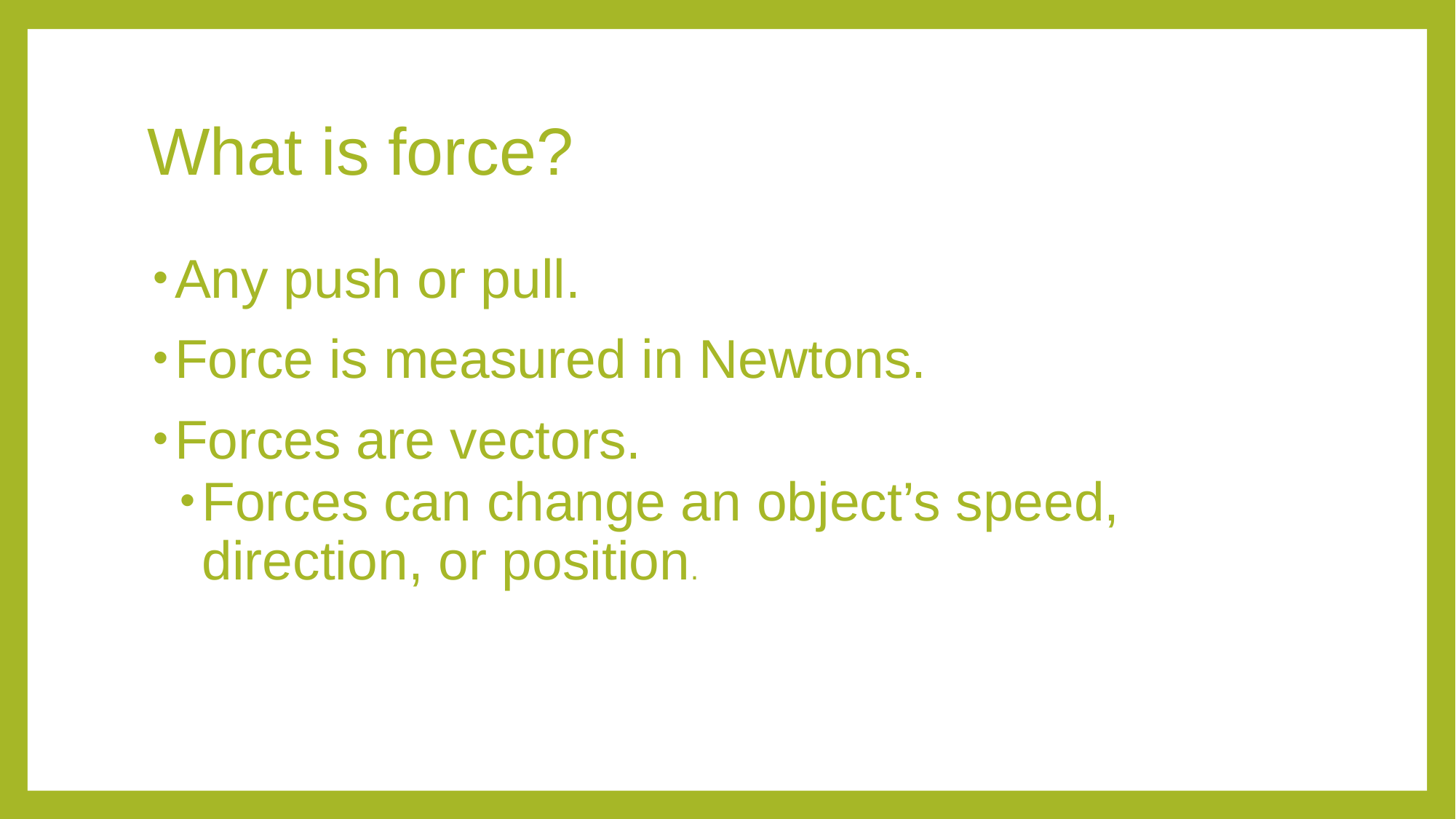

# What is force?
Any push or pull.
Force is measured in Newtons.
Forces are vectors.
Forces can change an object’s speed, direction, or position.